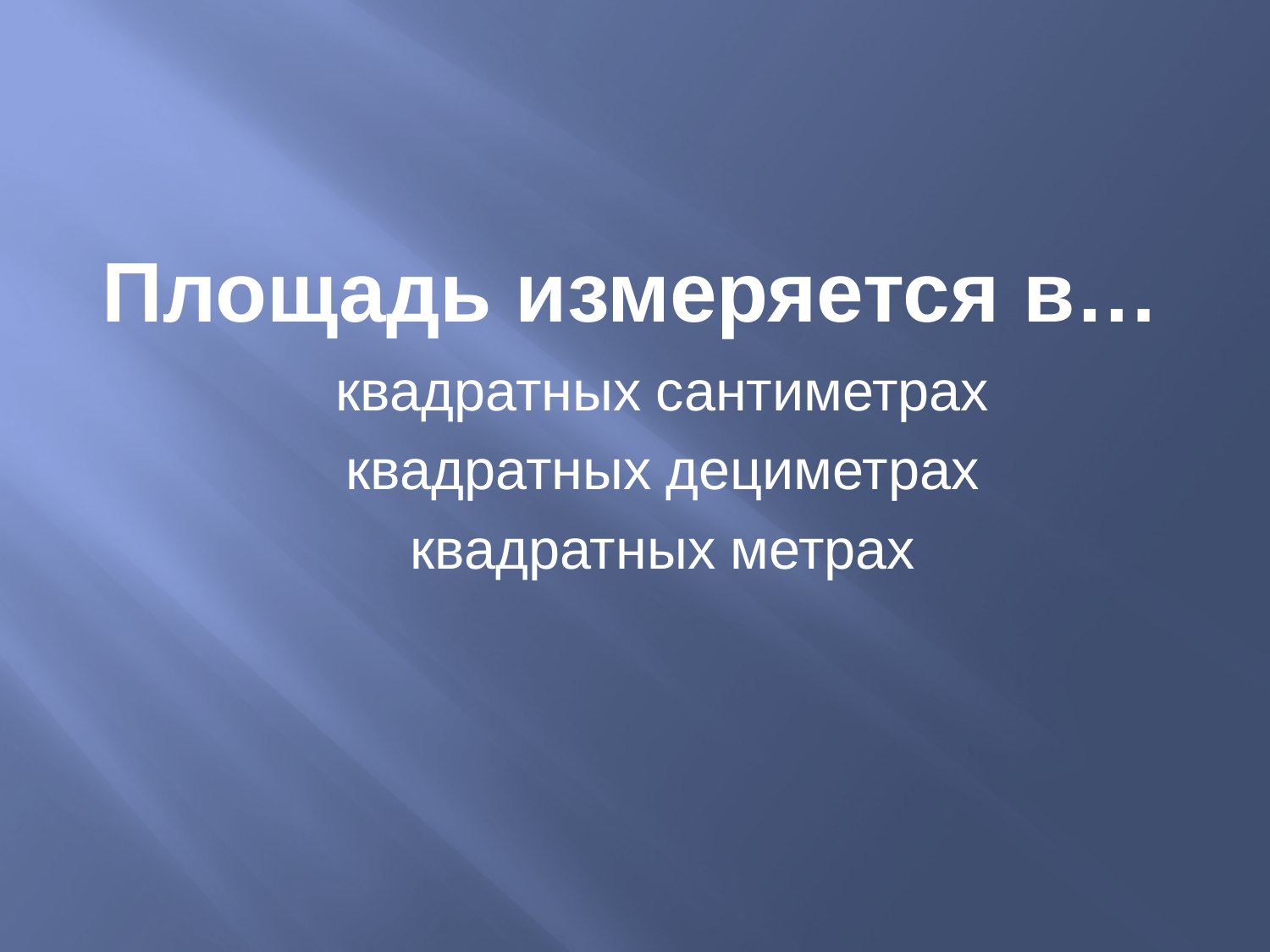

# Площадь измеряется в…
квадратных сантиметрах
квадратных дециметрах
квадратных метрах